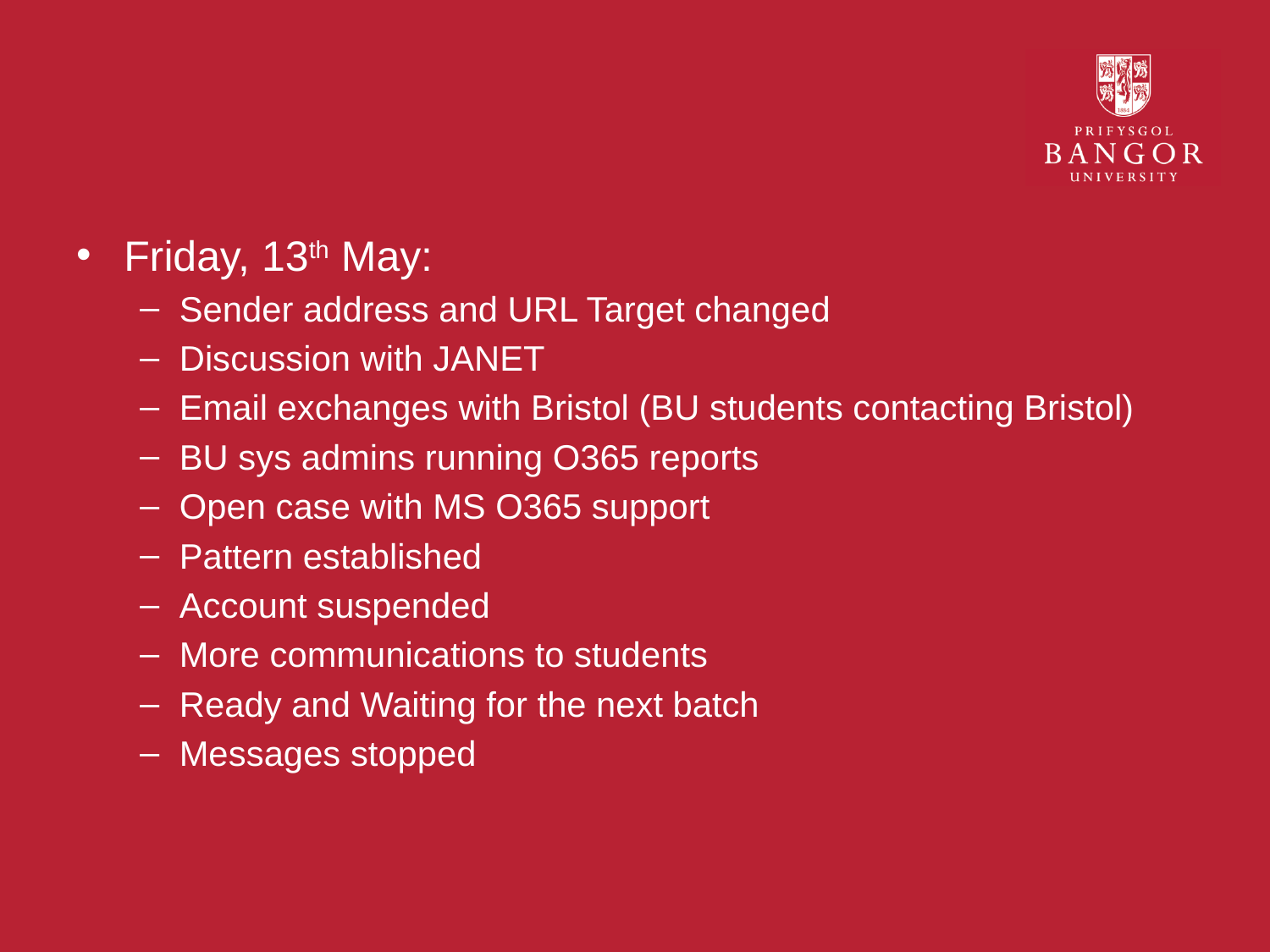

#
Friday, 13th May:
Sender address and URL Target changed
Discussion with JANET
Email exchanges with Bristol (BU students contacting Bristol)
BU sys admins running O365 reports
Open case with MS O365 support
Pattern established
Account suspended
More communications to students
Ready and Waiting for the next batch
Messages stopped